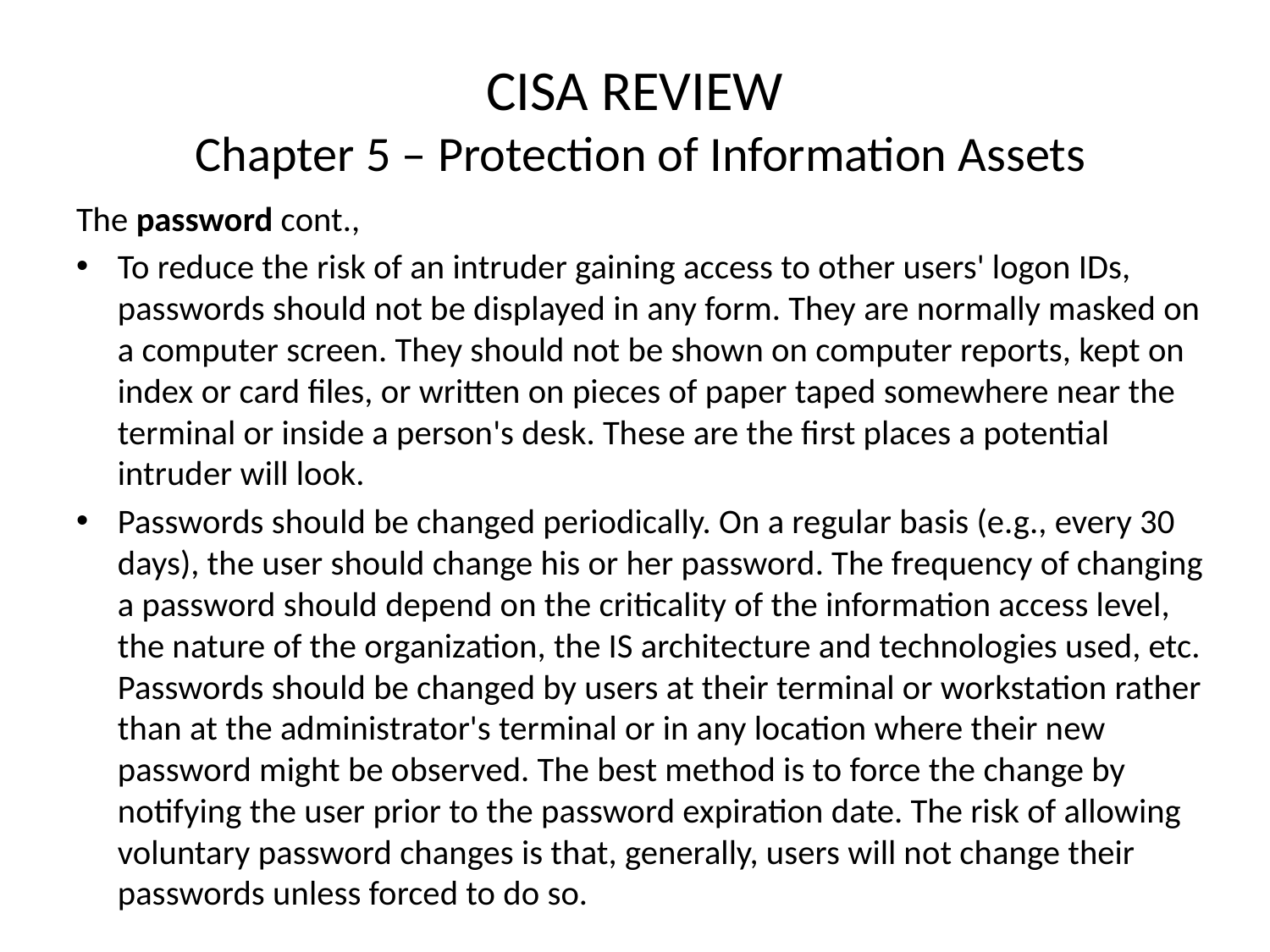

# CISA REVIEW Chapter 5 – Protection of Information Assets
The password cont.,
To reduce the risk of an intruder gaining access to other users' logon IDs, passwords should not be displayed in any form. They are normally masked on a computer screen. They should not be shown on computer reports, kept on index or card files, or written on pieces of paper taped somewhere near the terminal or inside a person's desk. These are the first places a potential intruder will look.
Passwords should be changed periodically. On a regular basis (e.g., every 30 days), the user should change his or her password. The frequency of changing a password should depend on the criticality of the information access level, the nature of the organization, the IS architecture and technologies used, etc. Passwords should be changed by users at their terminal or workstation rather than at the administrator's terminal or in any location where their new password might be observed. The best method is to force the change by notifying the user prior to the password expiration date. The risk of allowing voluntary password changes is that, generally, users will not change their passwords unless forced to do so.